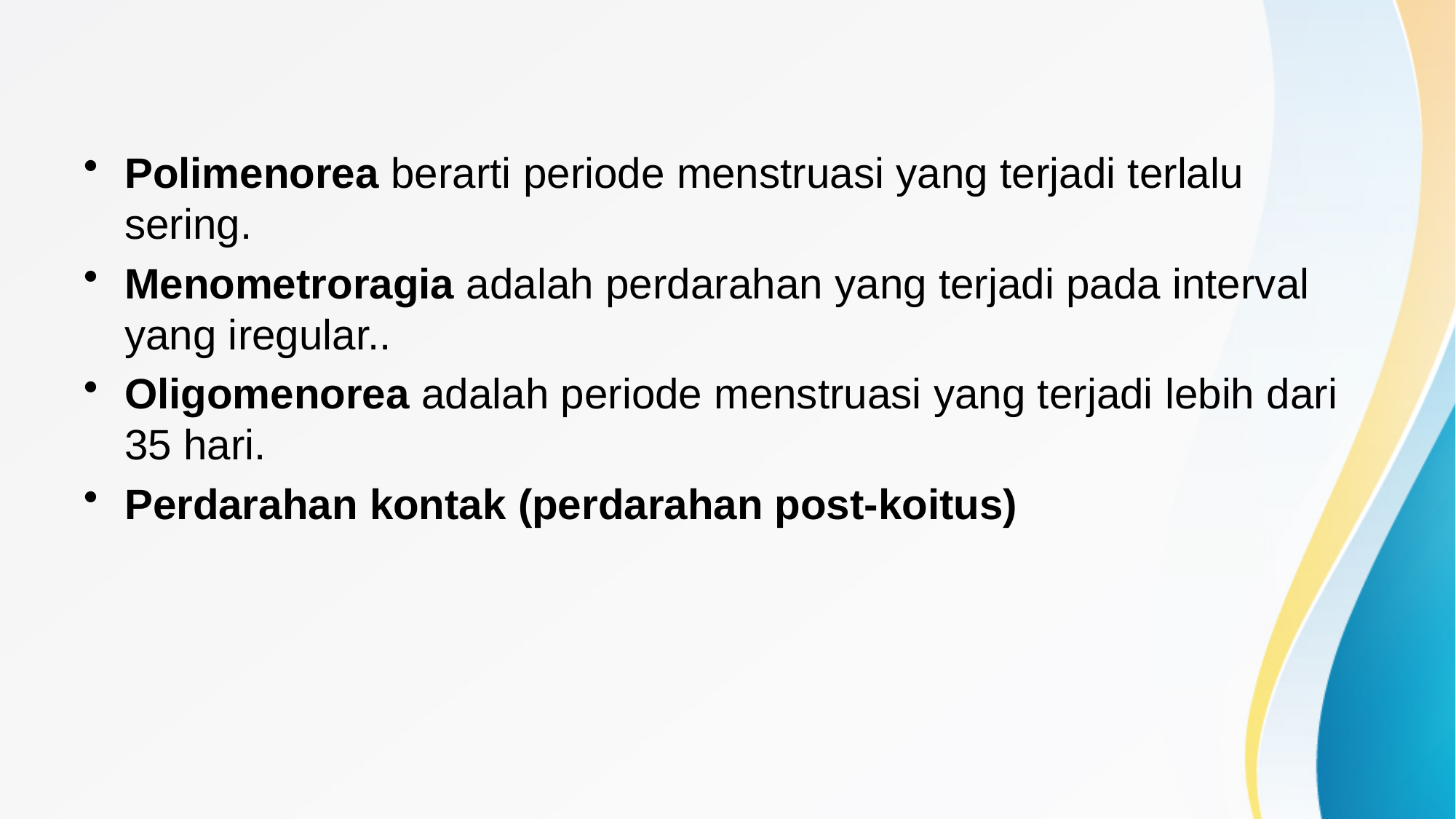

#
Polimenorea berarti periode menstruasi yang terjadi terlalu sering.
Menometroragia adalah perdarahan yang terjadi pada interval yang iregular..
Oligomenorea adalah periode menstruasi yang terjadi lebih dari 35 hari.
Perdarahan kontak (perdarahan post-koitus)